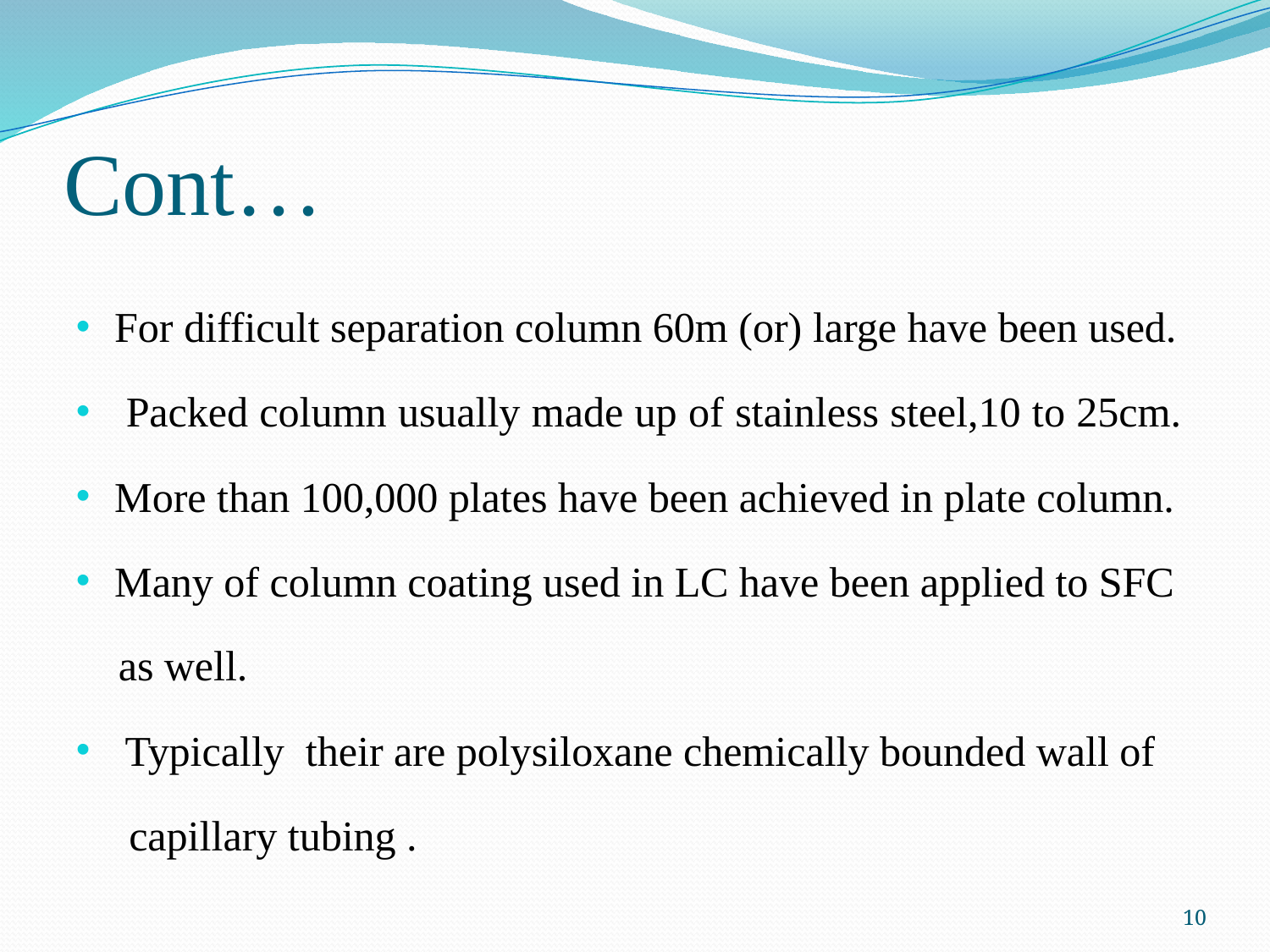

# Cont…
For difficult separation column 60m (or) large have been used.
 Packed column usually made up of stainless steel,10 to 25cm.
More than 100,000 plates have been achieved in plate column.
Many of column coating used in LC have been applied to SFC
    as well.
 Typically  their are polysiloxane chemically bounded wall of
     capillary tubing .

10